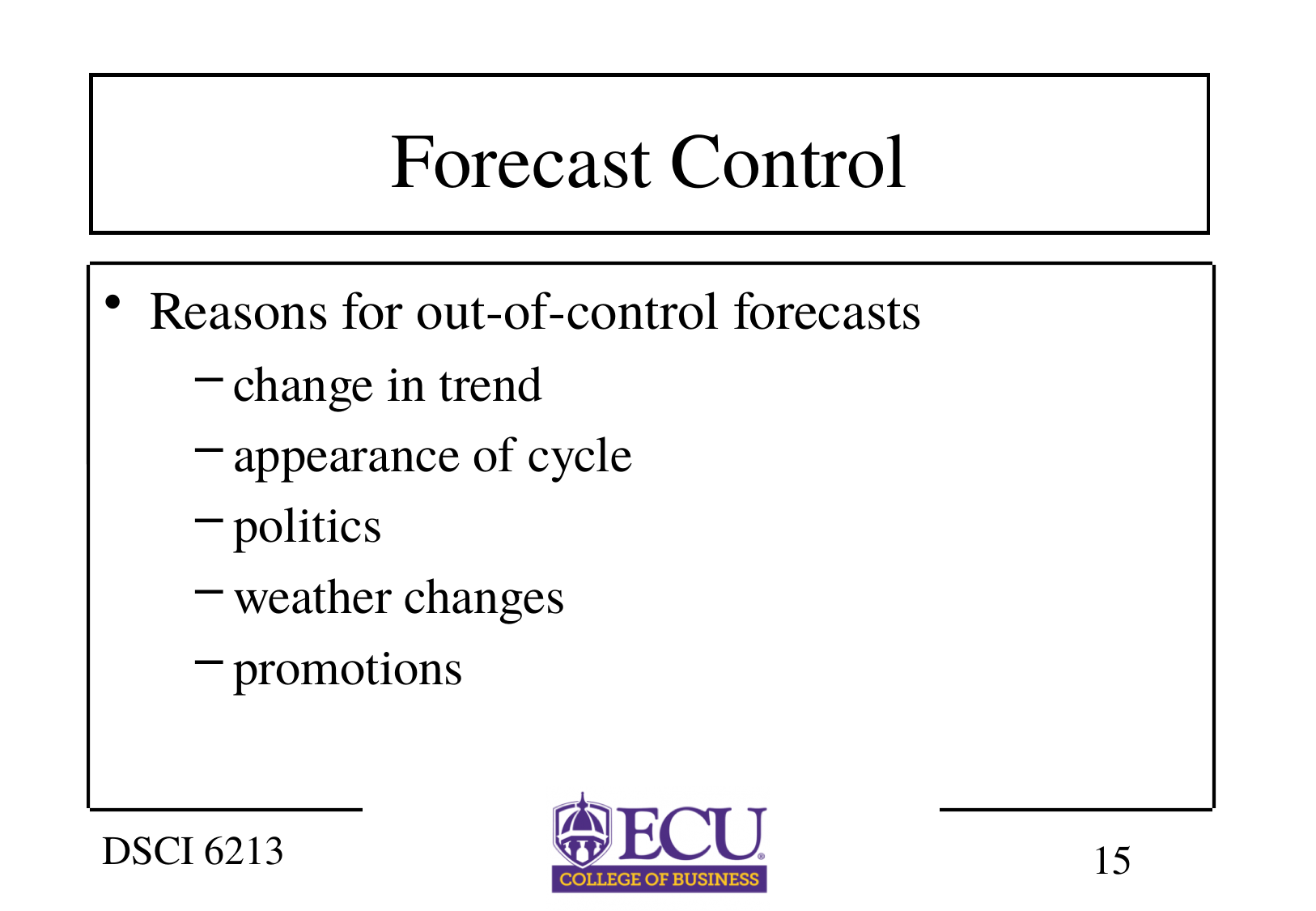

# Forecast Control
Reasons for out-of-control forecasts
change in trend
appearance of cycle
politics
weather changes
promotions